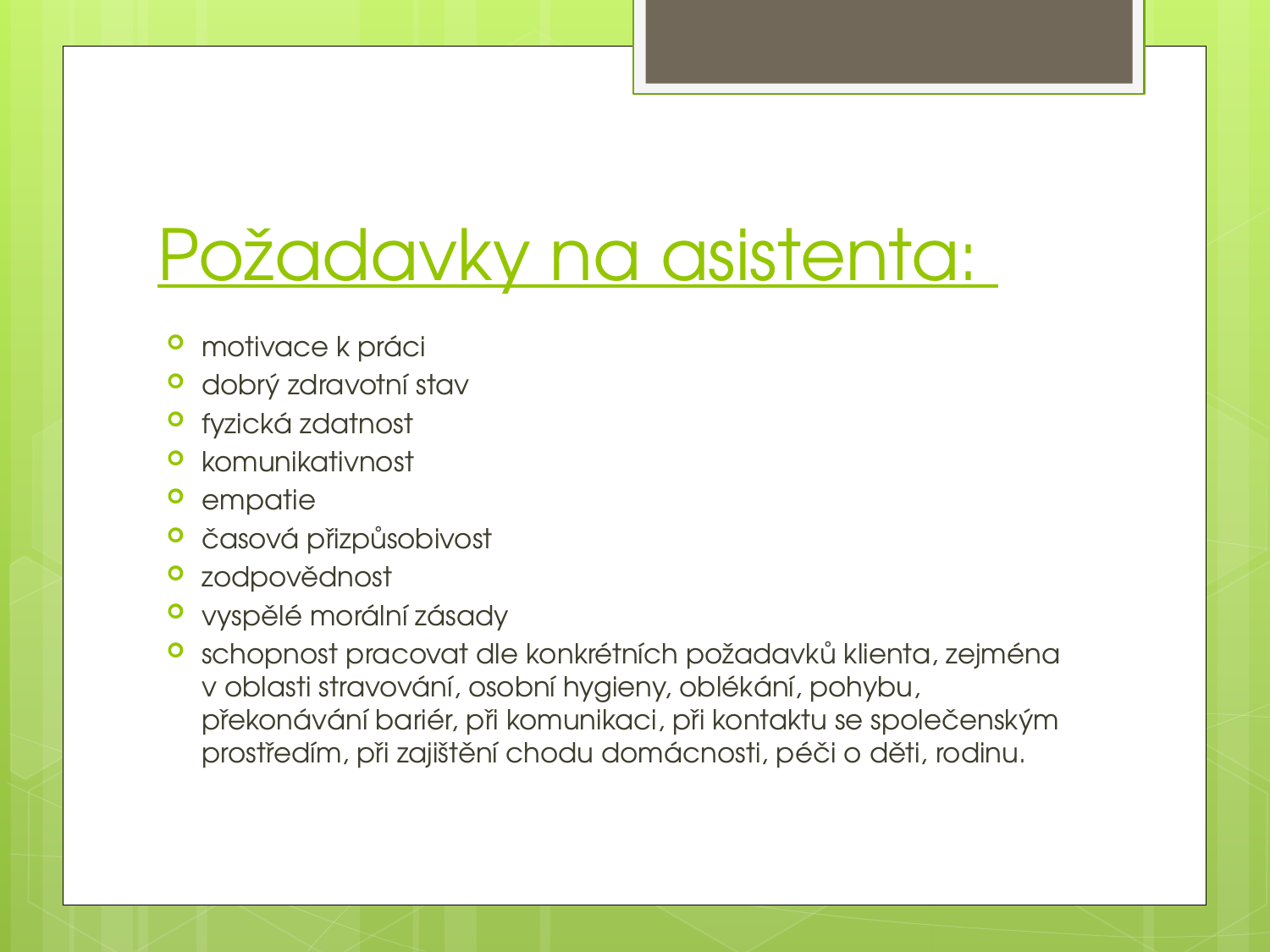

# Požadavky na asistenta:
motivace k práci
dobrý zdravotní stav
fyzická zdatnost
komunikativnost
empatie
časová přizpůsobivost
zodpovědnost
vyspělé morální zásady
schopnost pracovat dle konkrétních požadavků klienta, zejména v oblasti stravování, osobní hygieny, oblékání, pohybu, překonávání bariér, při komunikaci, při kontaktu se společenským prostředím, při zajištění chodu domácnosti, péči o děti, rodinu.